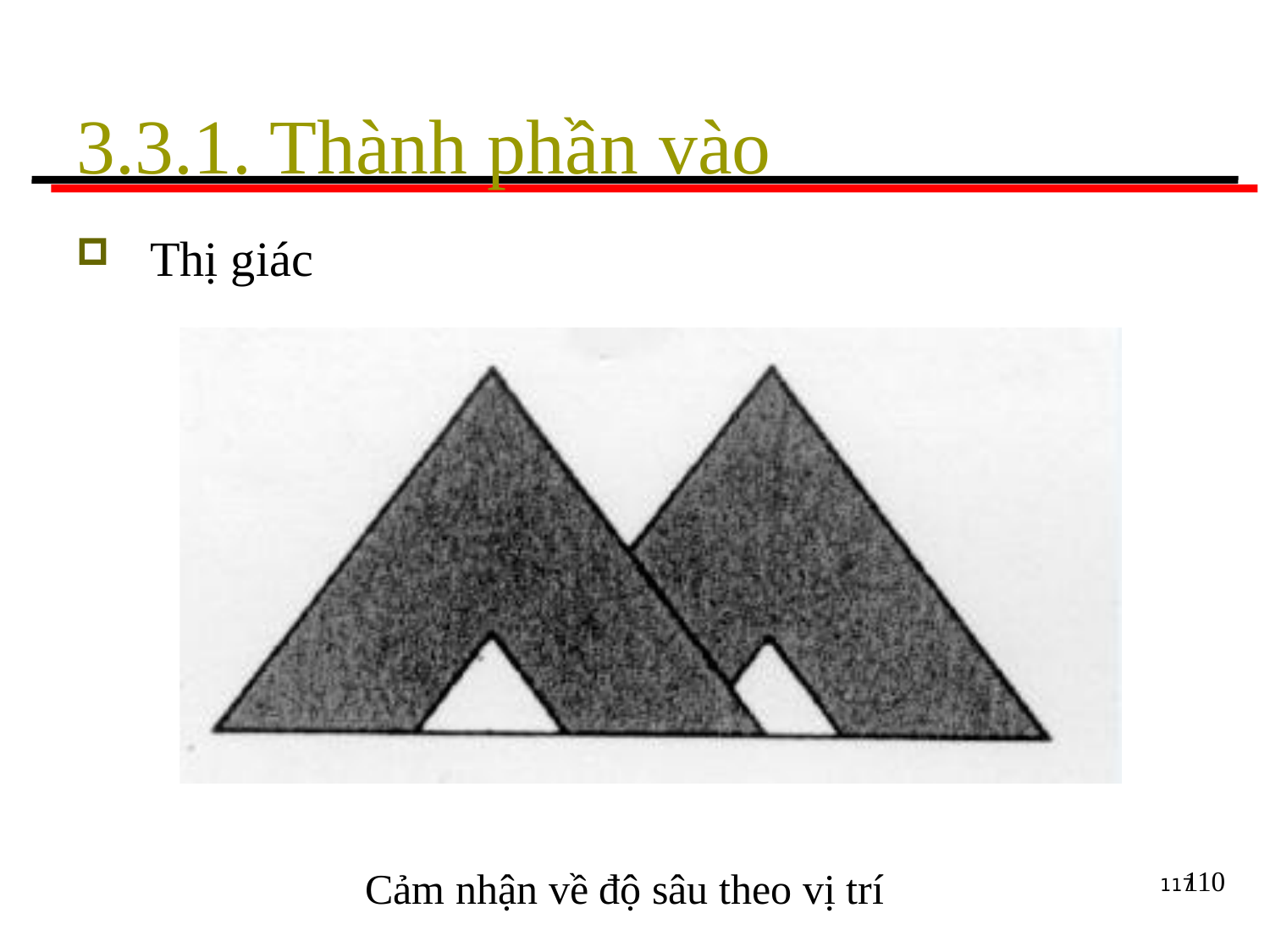

# 3.3.1. Thành phần vào
Thị giác

110
Cảm nhận về độ sâu theo vị trí
117